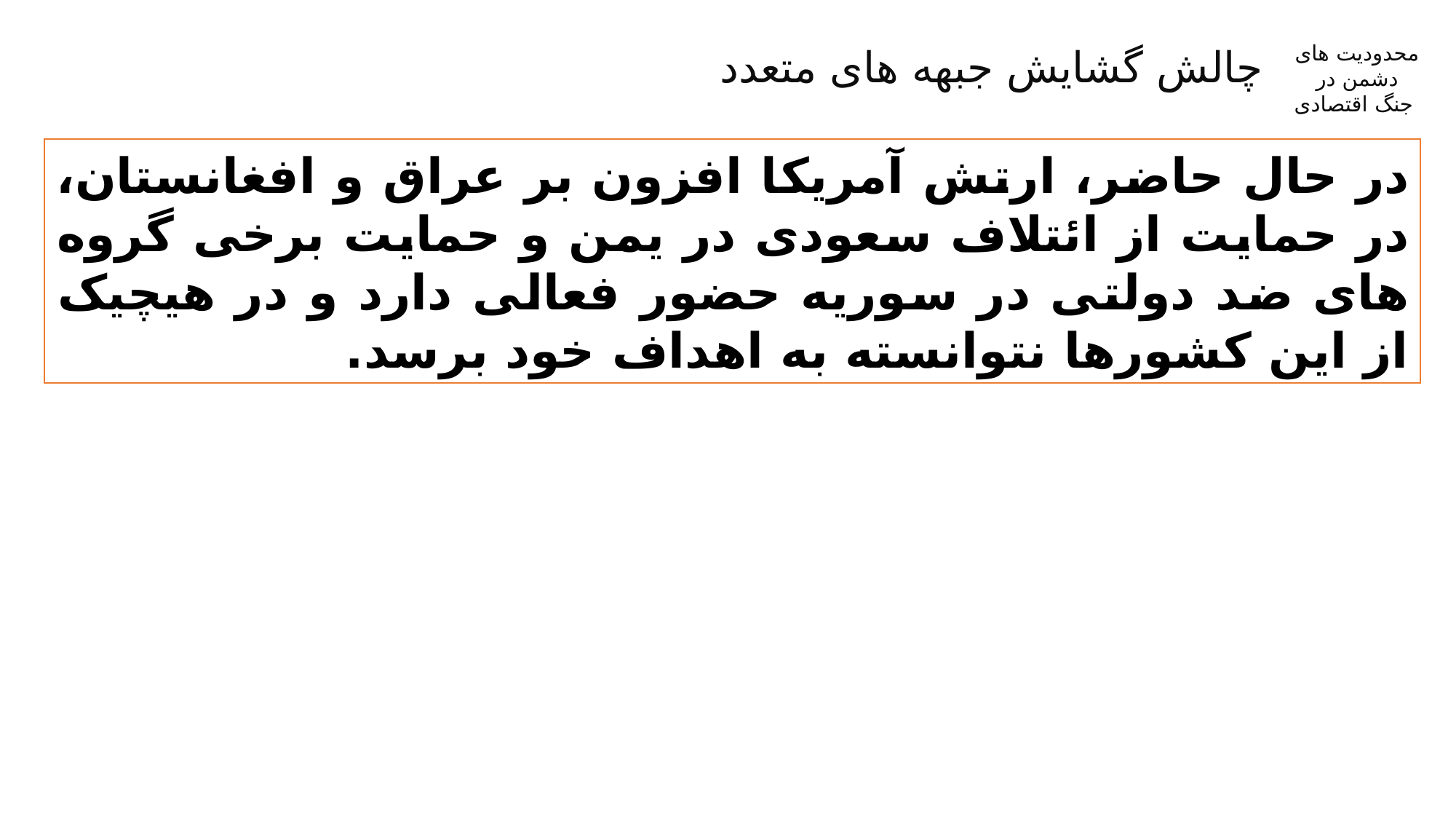

چالش گشایش جبهه های متعدد
محدودیت های
دشمن در
جنگ اقتصادی
در حال حاضر، ارتش آمریکا افزون بر عراق و افغانستان، در حمایت از ائتلاف سعودی در یمن و حمایت برخی گروه های ضد دولتی در سوریه حضور فعالی دارد و در هیچیک از این کشورها نتوانسته به اهداف خود برسد.